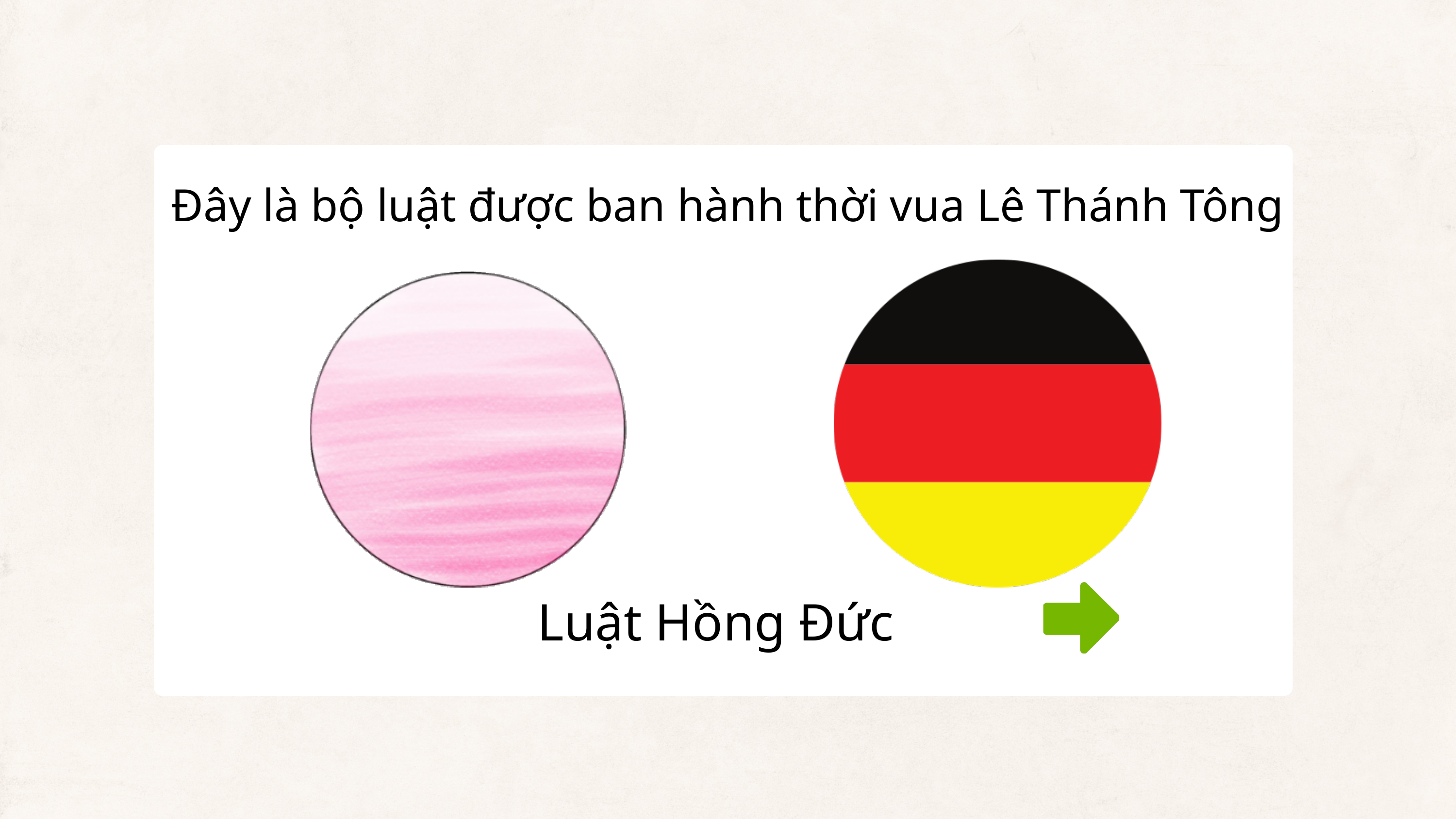

Đây là bộ luật được ban hành thời vua Lê Thánh Tông

Luật Hồng Đức